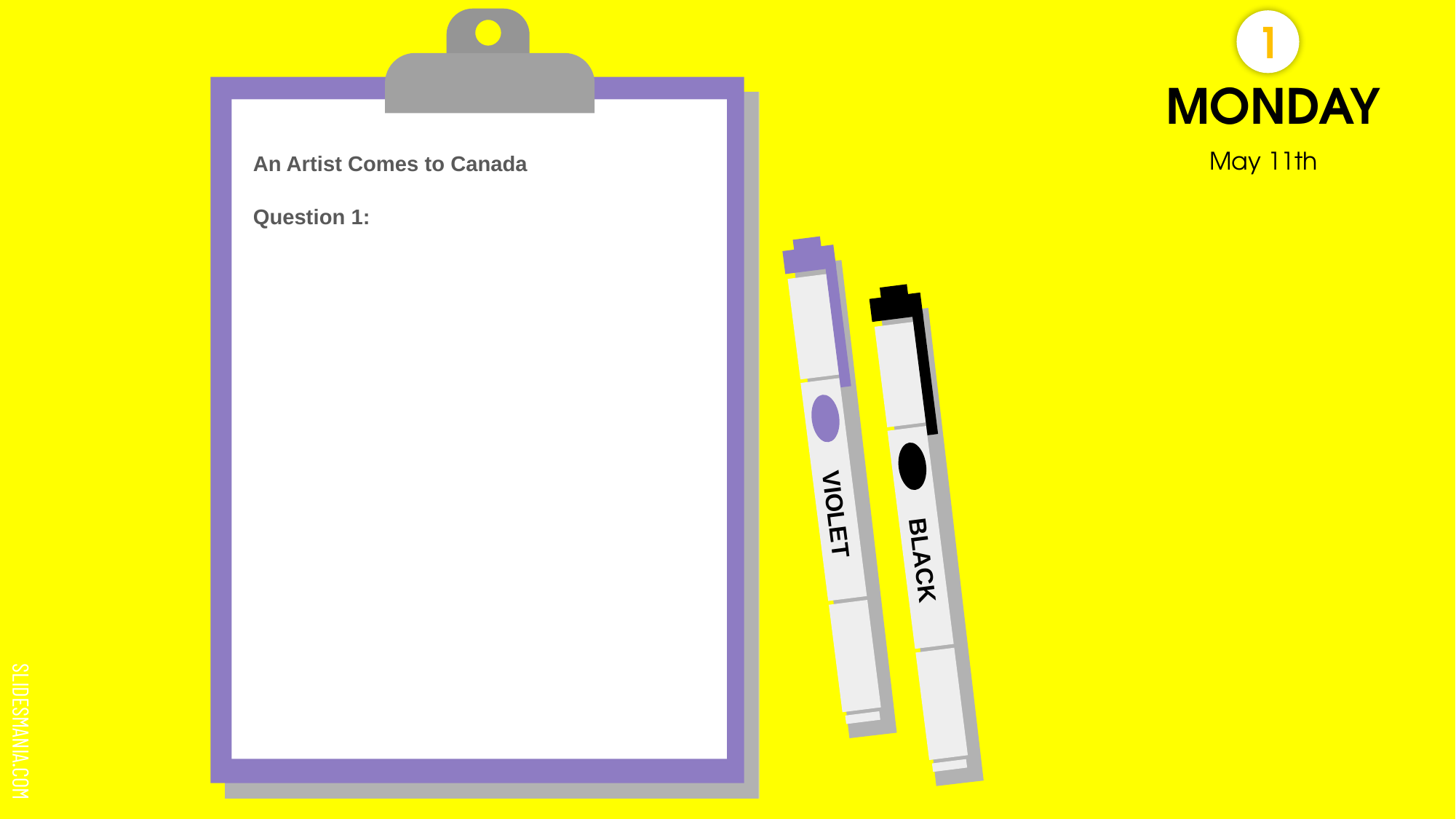

1
MONDAY
An Artist Comes to Canada
Question 1:
 May 11th